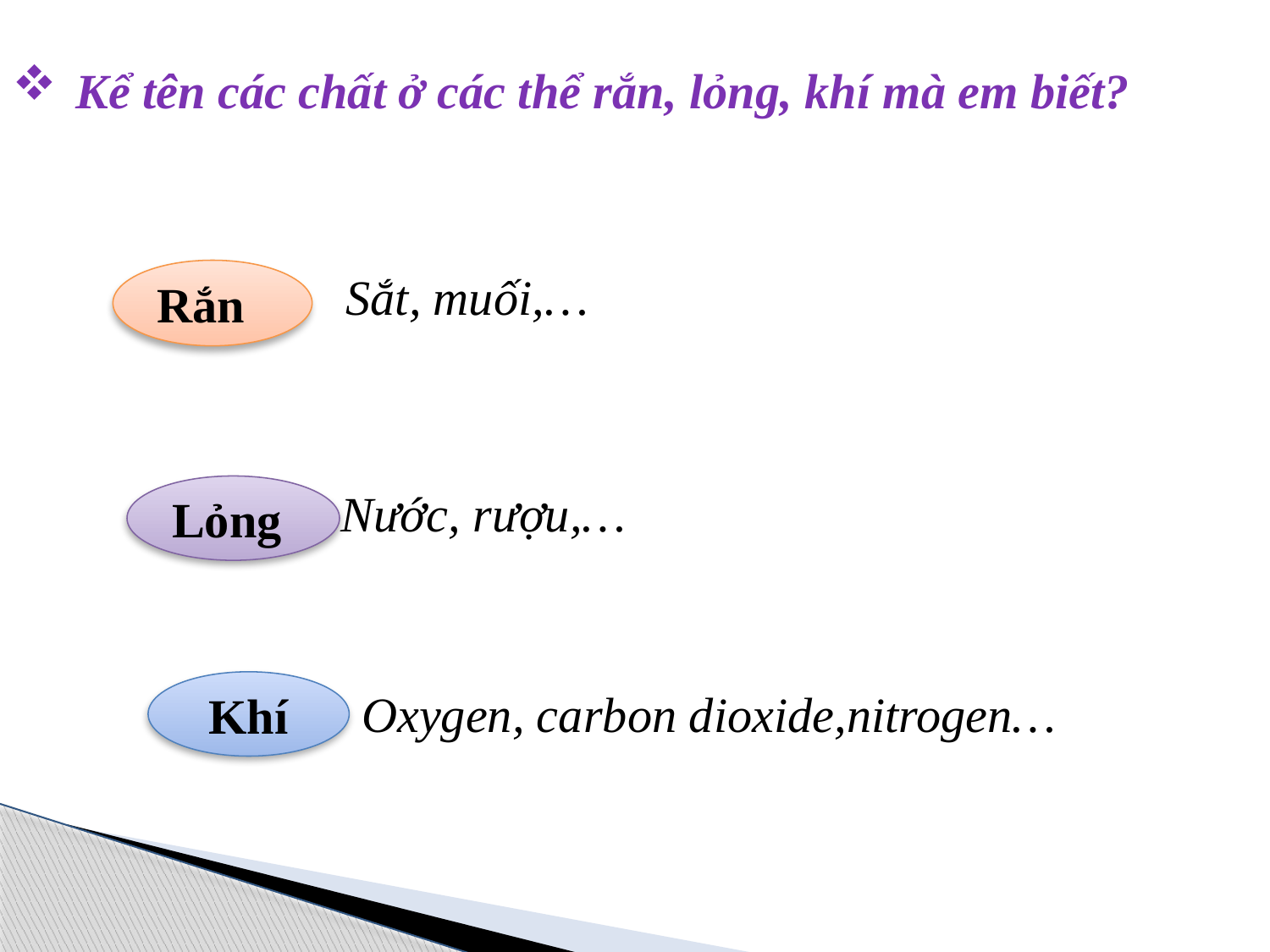

Kể tên các chất ở các thể rắn, lỏng, khí mà em biết?

Sắt, muối,…
Rắn
Lỏng
Nước, rượu,…
Khí
Oxygen, carbon dioxide,nitrogen…